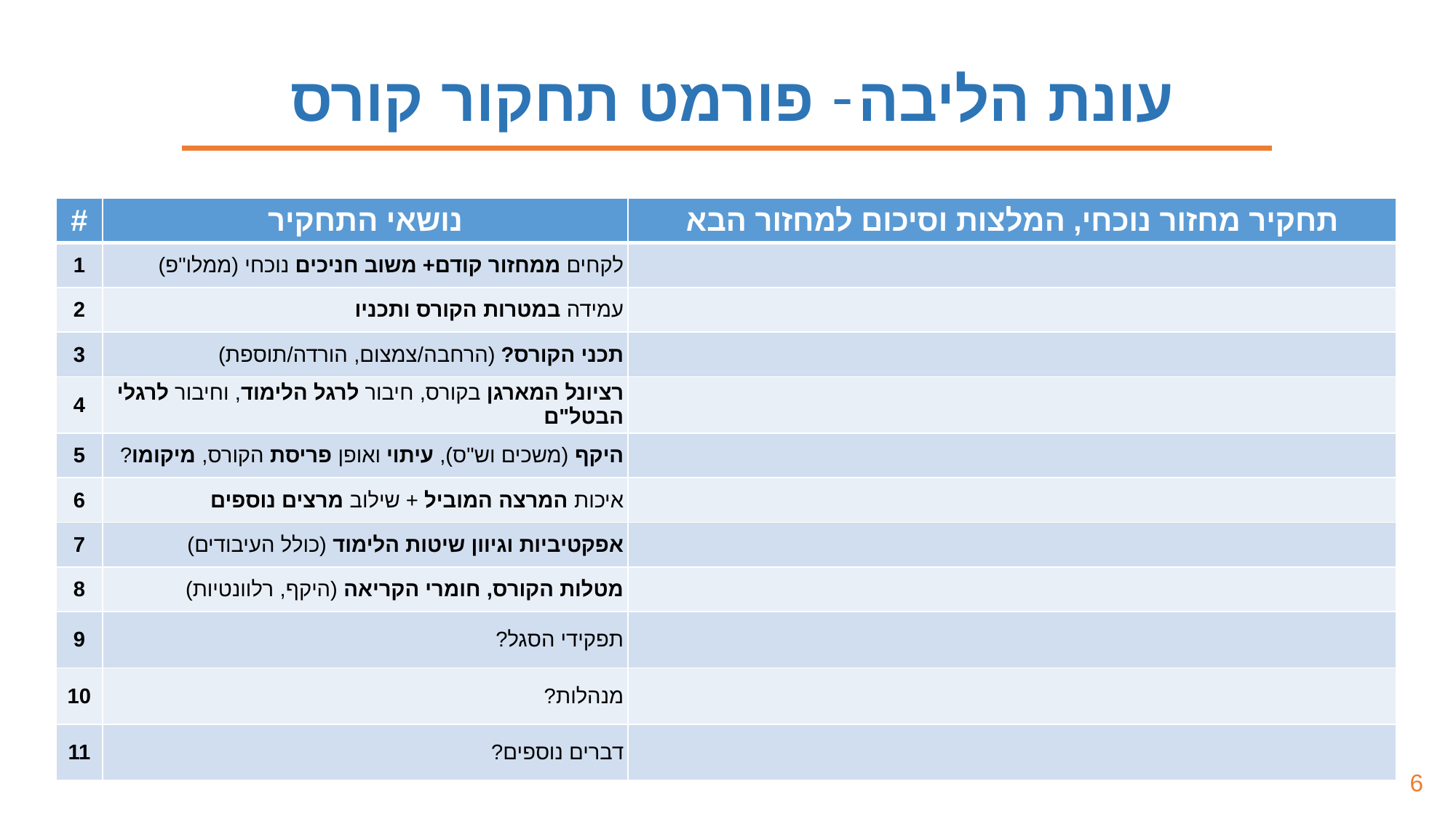

עונת הליבה- פורמט תחקור קורס
| # | נושאי התחקיר | תחקיר מחזור נוכחי, המלצות וסיכום למחזור הבא |
| --- | --- | --- |
| 1 | לקחים ממחזור קודם+ משוב חניכים נוכחי (ממלו"פ) |  |
| 2 | עמידה במטרות הקורס ותכניו |  |
| 3 | תכני הקורס? (הרחבה/צמצום, הורדה/תוספת) |  |
| 4 | רציונל המארגן בקורס, חיבור לרגל הלימוד, וחיבור לרגלי הבטל"ם |  |
| 5 | היקף (משכים וש"ס), עיתוי ואופן פריסת הקורס, מיקומו? |  |
| 6 | איכות המרצה המוביל + שילוב מרצים נוספים |  |
| 7 | אפקטיביות וגיוון שיטות הלימוד (כולל העיבודים) |  |
| 8 | מטלות הקורס, חומרי הקריאה (היקף, רלוונטיות) |  |
| 9 | תפקידי הסגל? |  |
| 10 | מנהלות? |  |
| 11 | דברים נוספים? |  |